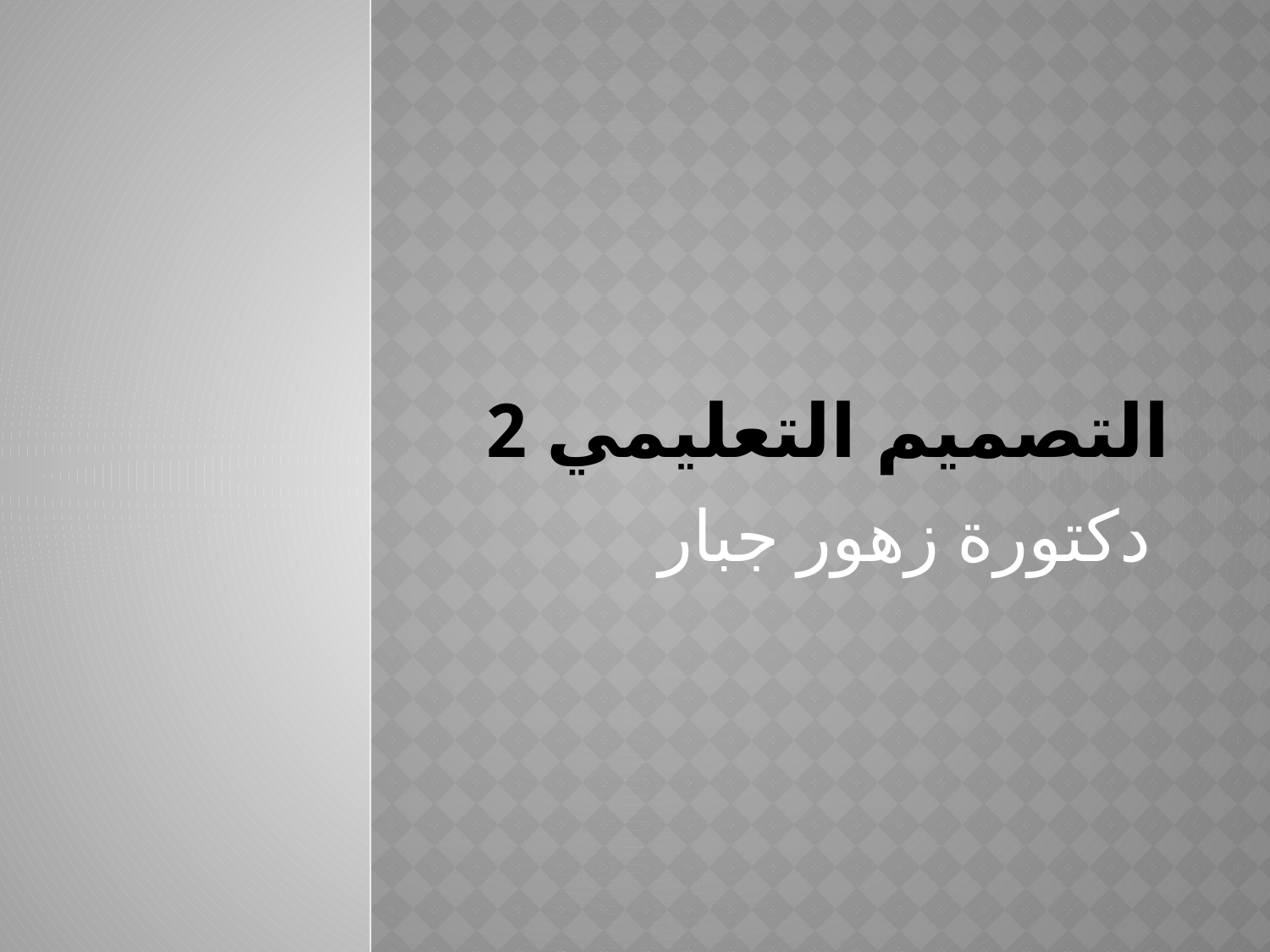

# التصميم التعليمي 2
دكتورة زهور جبار